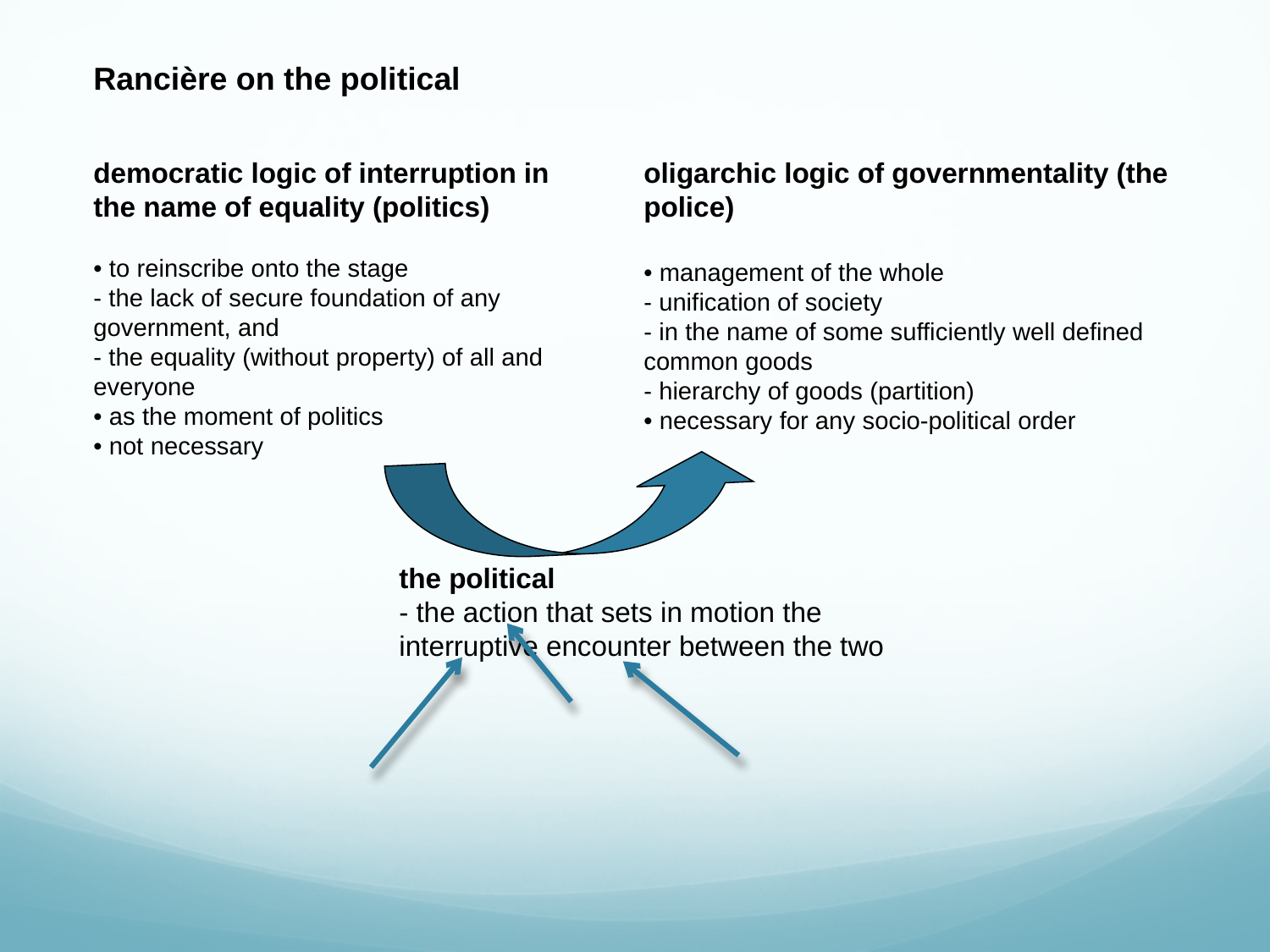

Rancière on the political
democratic logic of interruption in the name of equality (politics)

• to reinscribe onto the stage
- the lack of secure foundation of any government, and
- the equality (without property) of all and everyone
• as the moment of politics
• not necessary
oligarchic logic of governmentality (the police)

• management of the whole
- unification of society
- in the name of some sufficiently well defined common goods
- hierarchy of goods (partition)
• necessary for any socio-political order

the political
- the action that sets in motion the interruptive encounter between the two